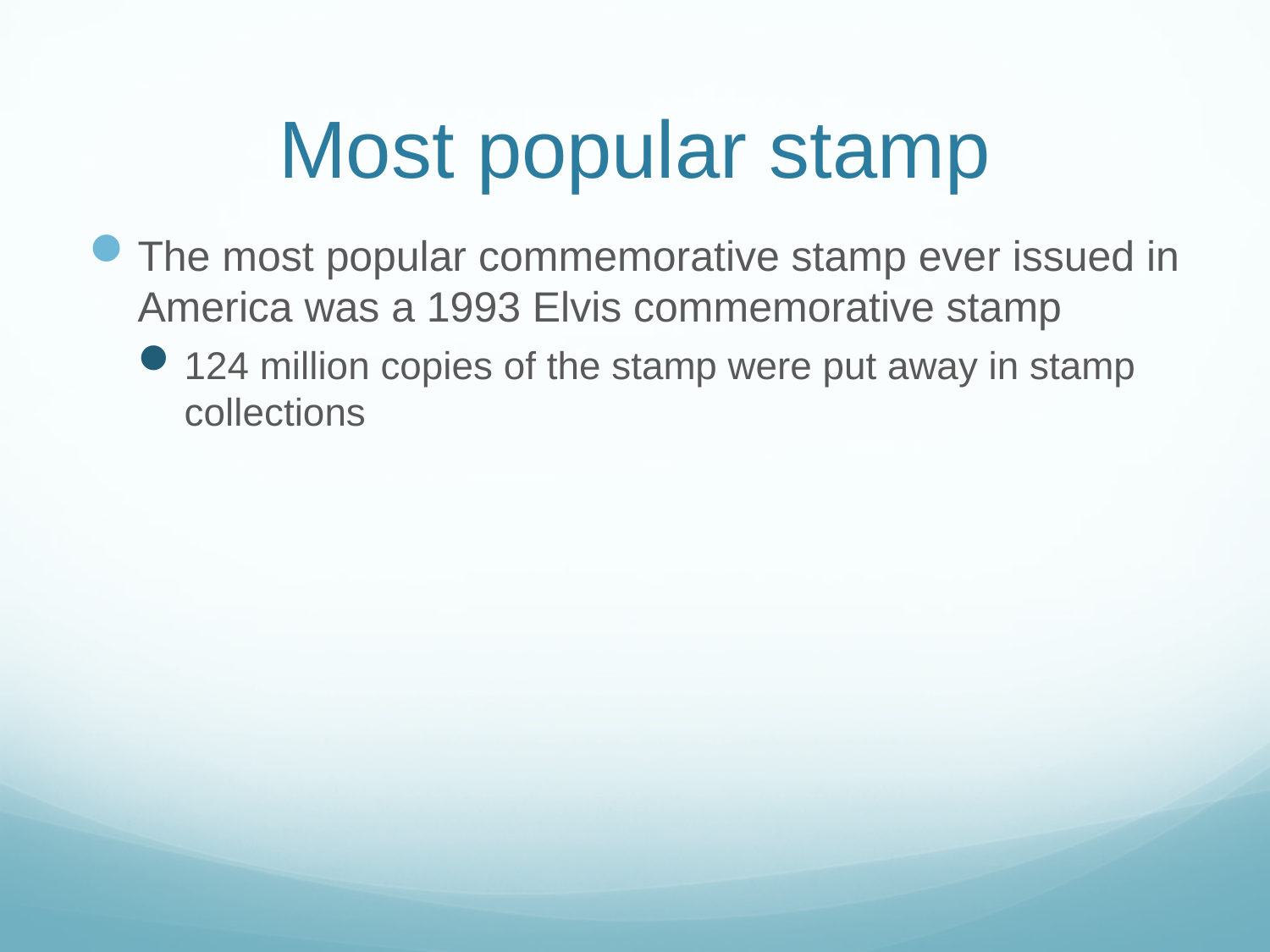

# Most popular stamp
The most popular commemorative stamp ever issued in America was a 1993 Elvis commemorative stamp
124 million copies of the stamp were put away in stamp collections